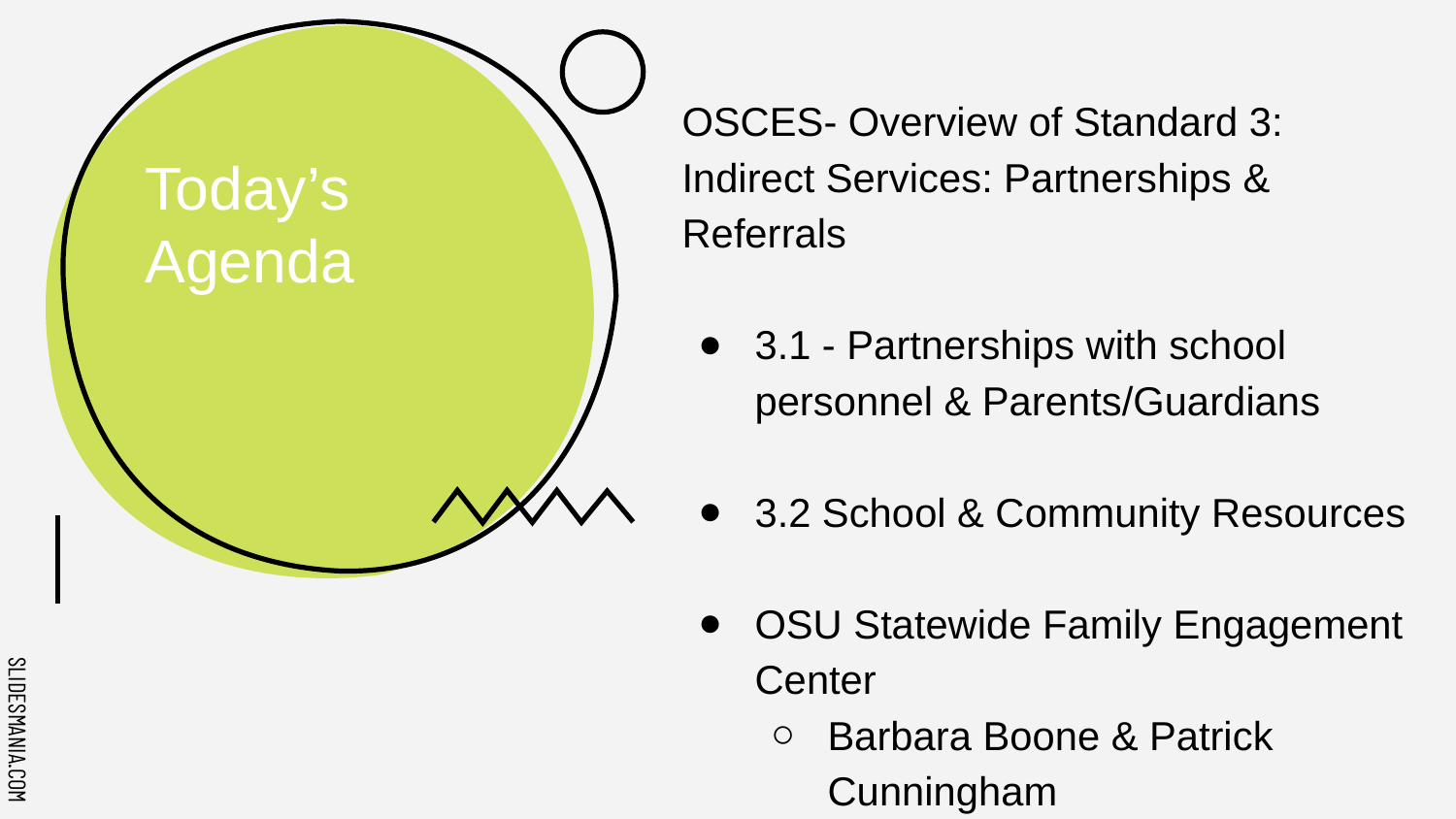

OSCES- Overview of Standard 3: Indirect Services: Partnerships & Referrals

3.1 - Partnerships with school personnel & Parents/Guardians

3.2 School & Community Resources

OSU Statewide Family Engagement Center
Barbara Boone & Patrick Cunningham

# Today’s Agenda